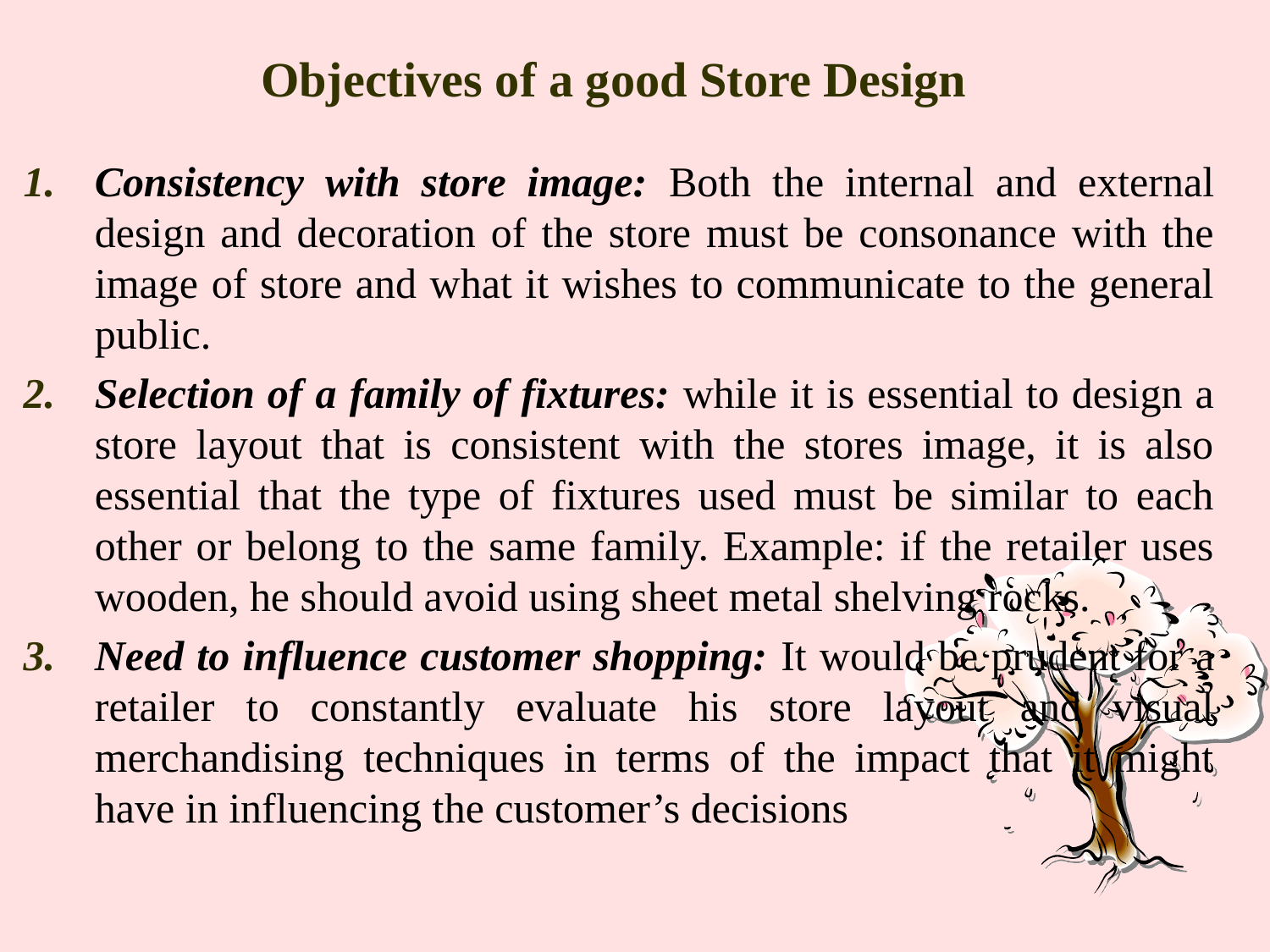

# Objectives of a good Store Design
Consistency with store image: Both the internal and external design and decoration of the store must be consonance with the image of store and what it wishes to communicate to the general public.
Selection of a family of fixtures: while it is essential to design a store layout that is consistent with the stores image, it is also essential that the type of fixtures used must be similar to each other or belong to the same family. Example: if the retailer uses wooden, he should avoid using sheet metal shelving rocks.
Need to influence customer shopping: It would be prudent for a retailer to constantly evaluate his store layout and visual merchandising techniques in terms of the impact that it might have in influencing the customer’s decisions